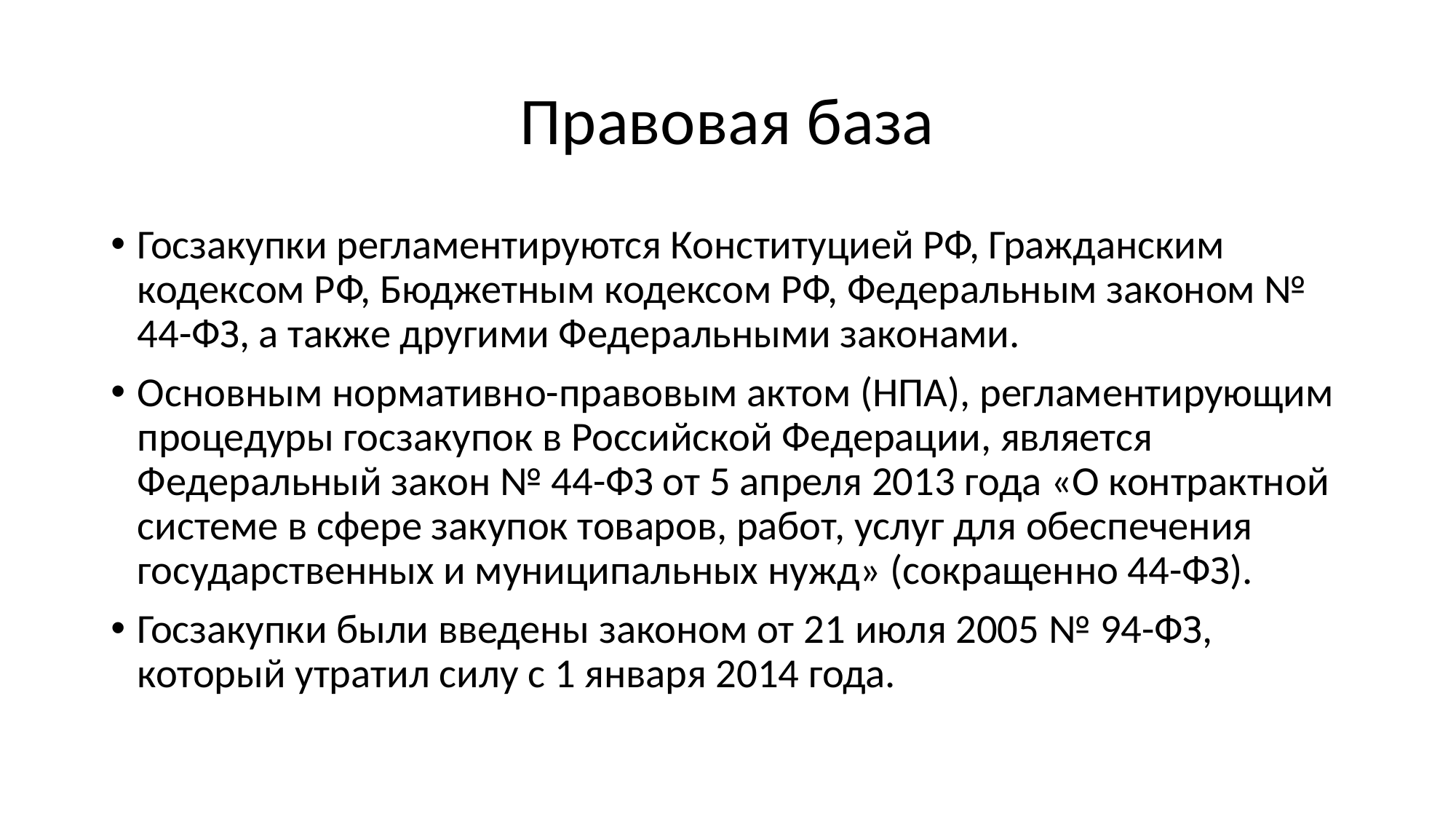

# Правовая база
Госзакупки регламентируются Конституцией РФ, Гражданским кодексом РФ, Бюджетным кодексом РФ, Федеральным законом № 44-ФЗ, а также другими Федеральными законами.
Основным нормативно-правовым актом (НПА), регламентирующим процедуры госзакупок в Российской Федерации, является Федеральный закон № 44-ФЗ от 5 апреля 2013 года «О контрактной системе в сфере закупок товаров, работ, услуг для обеспечения государственных и муниципальных нужд» (сокращенно 44-ФЗ).
Госзакупки были введены законом от 21 июля 2005 № 94-ФЗ, который утратил силу с 1 января 2014 года.